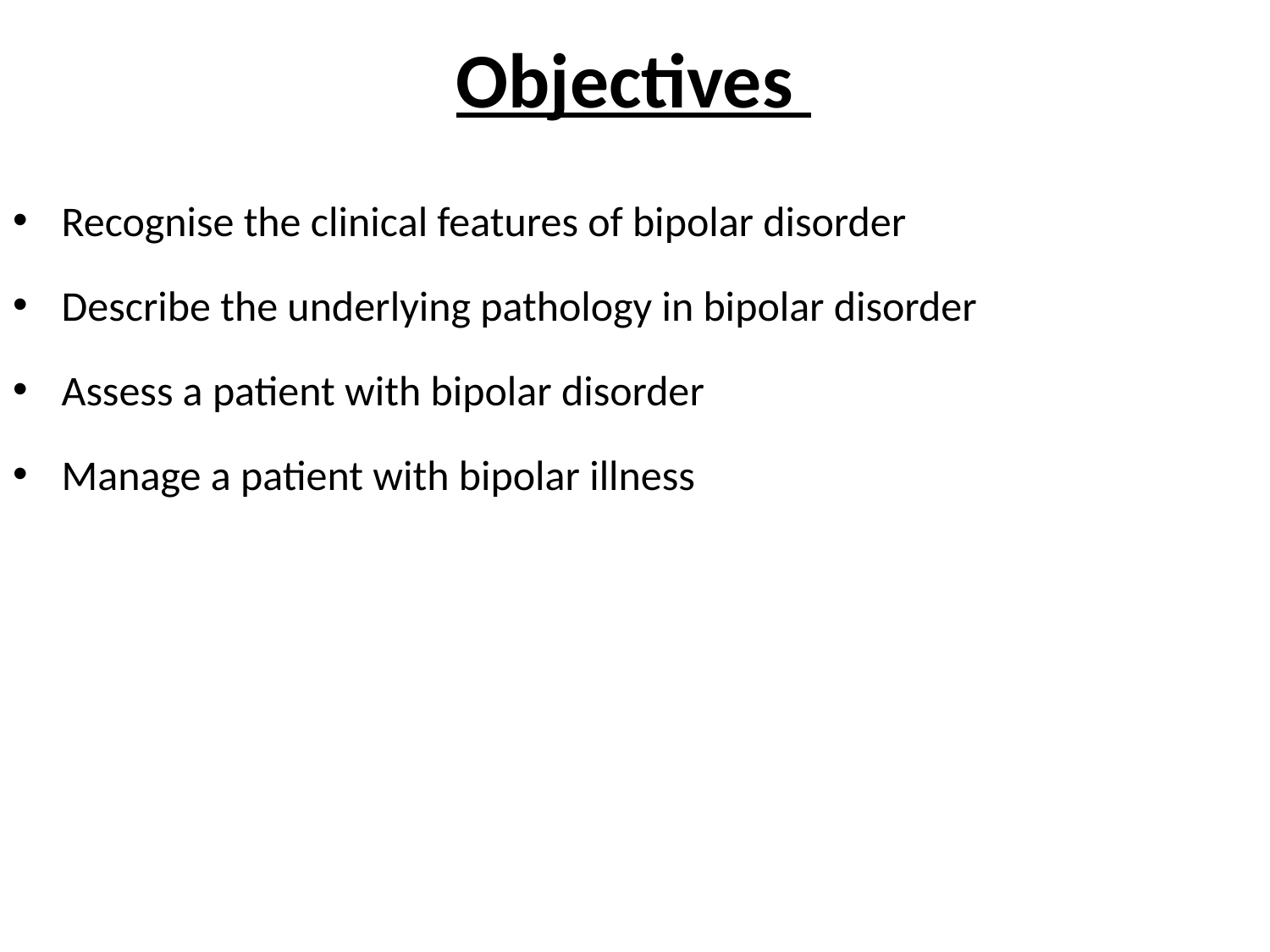

# Objectives
Recognise the clinical features of bipolar disorder
Describe the underlying pathology in bipolar disorder
Assess a patient with bipolar disorder
Manage a patient with bipolar illness